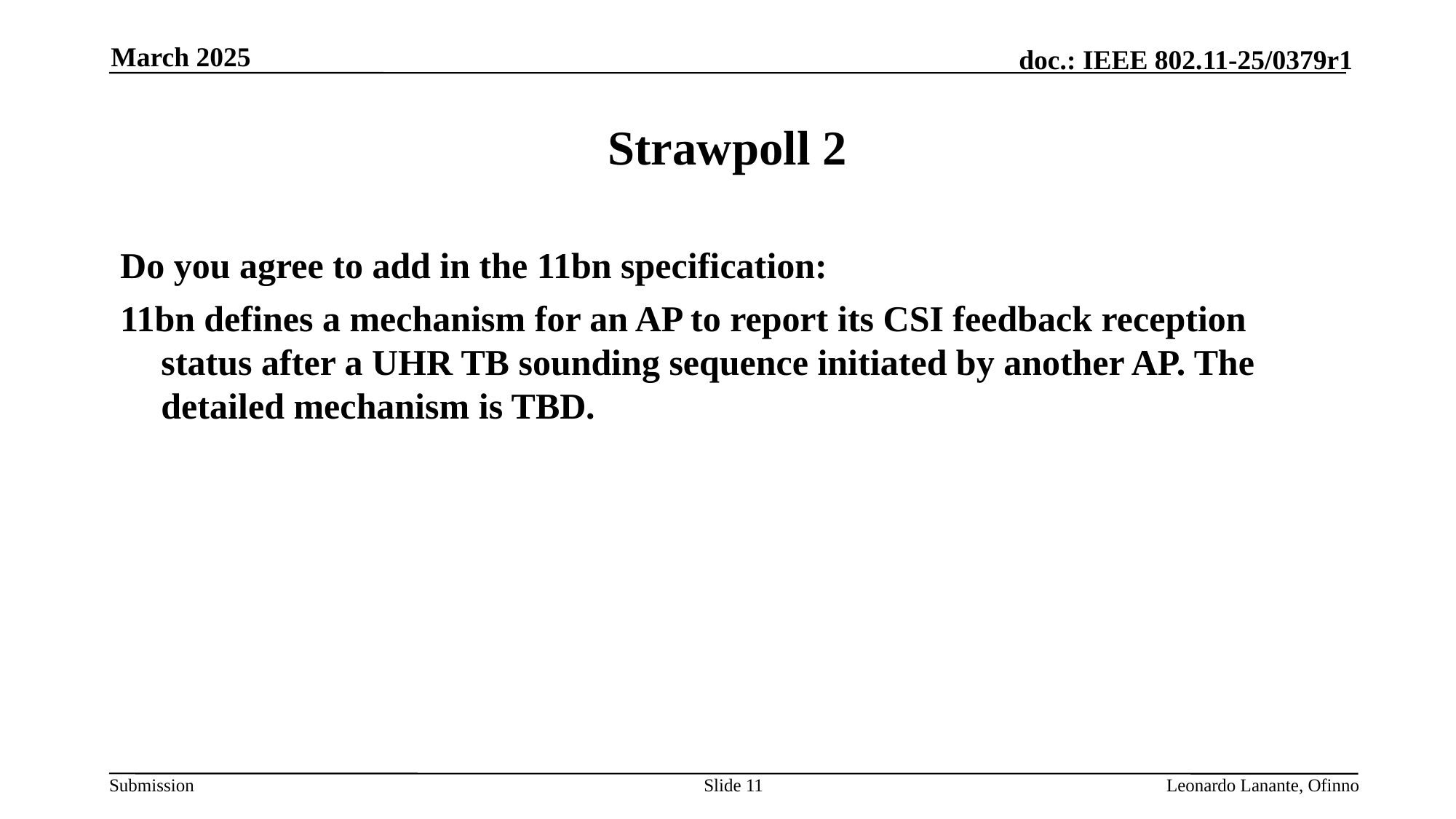

March 2025
# Strawpoll 2
Do you agree to add in the 11bn specification:
11bn defines a mechanism for an AP to report its CSI feedback reception status after a UHR TB sounding sequence initiated by another AP. The detailed mechanism is TBD.
Slide 11
Leonardo Lanante, Ofinno